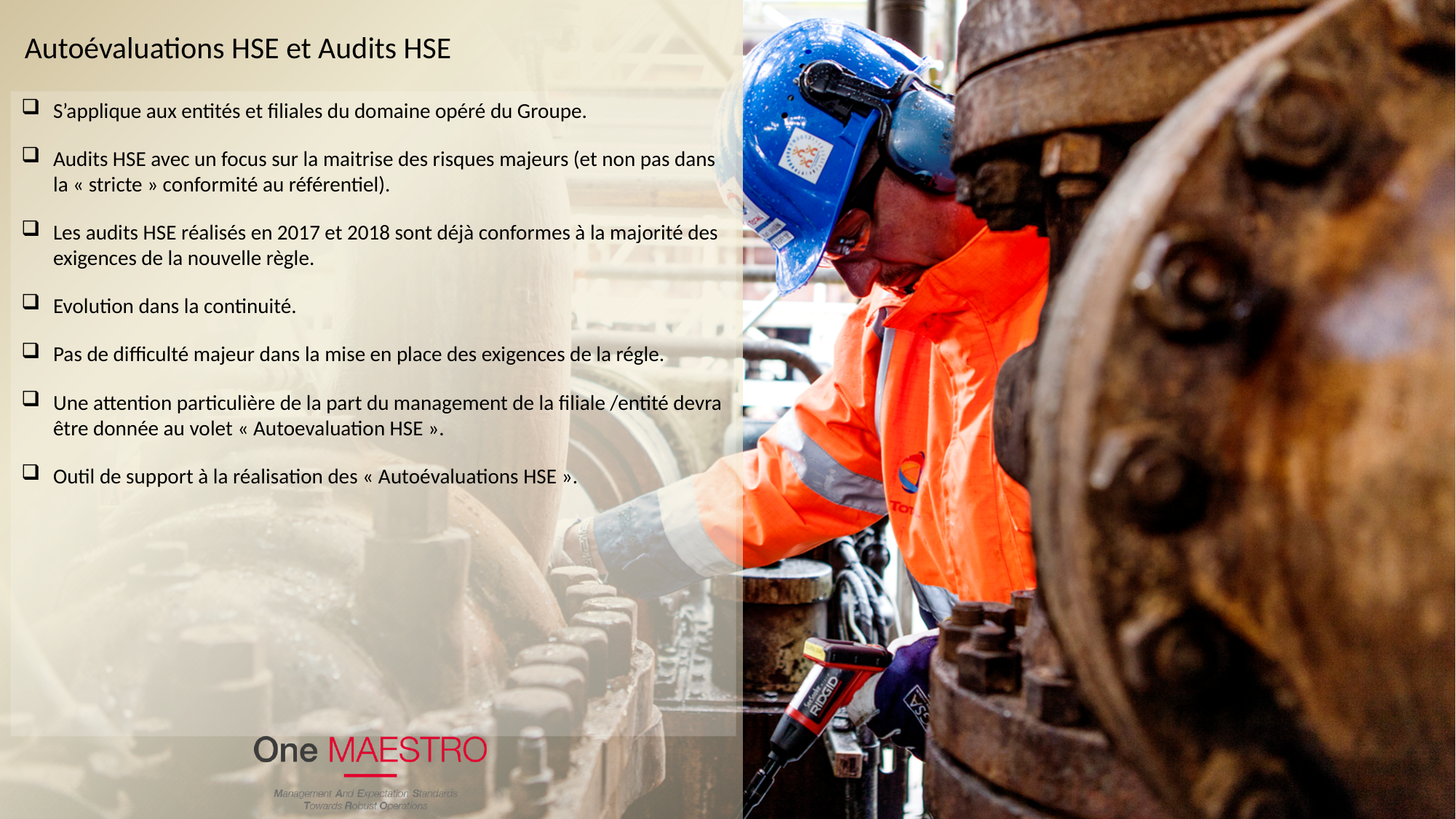

Autoévaluations HSE et Audits HSE
S’applique aux entités et filiales du domaine opéré du Groupe.
Audits HSE avec un focus sur la maitrise des risques majeurs (et non pas dans la « stricte » conformité au référentiel).
Les audits HSE réalisés en 2017 et 2018 sont déjà conformes à la majorité des exigences de la nouvelle règle.
Evolution dans la continuité.
Pas de difficulté majeur dans la mise en place des exigences de la régle.
Une attention particulière de la part du management de la filiale /entité devra être donnée au volet « Autoevaluation HSE ».
Outil de support à la réalisation des « Autoévaluations HSE ».